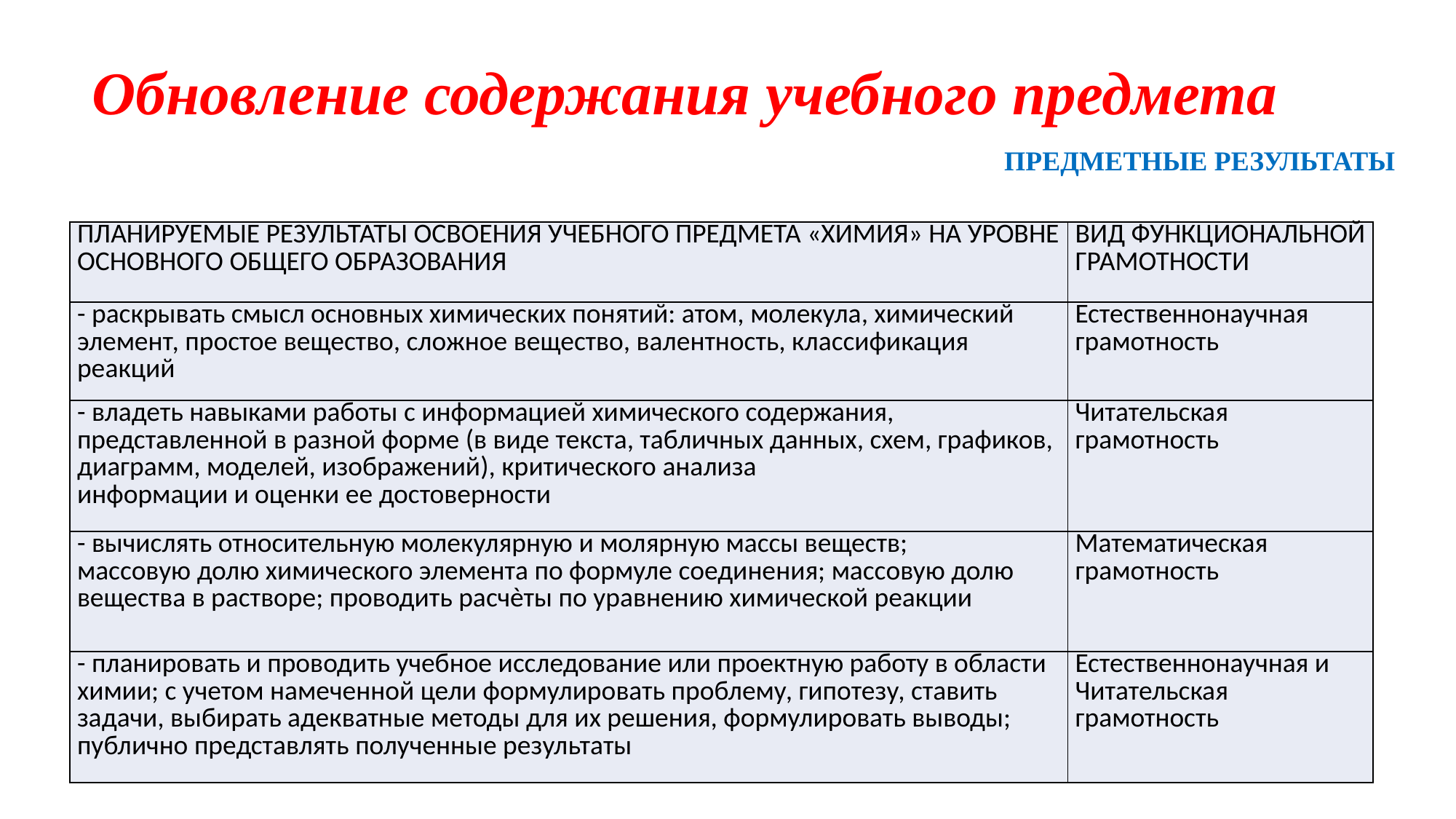

# Обновление содержания учебного предмета
ПРЕДМЕТНЫЕ РЕЗУЛЬТАТЫ
| ПЛАНИРУЕМЫЕ РЕЗУЛЬТАТЫ ОСВОЕНИЯ УЧЕБНОГО ПРЕДМЕТА «ХИМИЯ» НА УРОВНЕ ОСНОВНОГО ОБЩЕГО ОБРАЗОВАНИЯ | ВИД ФУНКЦИОНАЛЬНОЙ ГРАМОТНОСТИ |
| --- | --- |
| - раскрывать смысл основных химических понятий: атом, молекула, химический элемент, простое вещество, сложное вещество, валентность, классификация реакций | Естественнонаучная грамотность |
| - владеть навыками работы с информацией химического содержания, представленной в разной форме (в виде текста, табличных данных, схем, графиков, диаграмм, моделей, изображений), критического анализа информации и оценки ее достоверности | Читательская грамотность |
| - вычислять относительную молекулярную и молярную массы веществ; массовую долю химического элемента по формуле соединения; массовую долю вещества в растворе; проводить расчѐты по уравнению химической реакции | Математическая грамотность |
| - планировать и проводить учебное исследование или проектную работу в области химии; с учетом намеченной цели формулировать проблему, гипотезу, ставить задачи, выбирать адекватные методы для их решения, формулировать выводы; публично представлять полученные результаты | Естественнонаучная и Читательская грамотность |